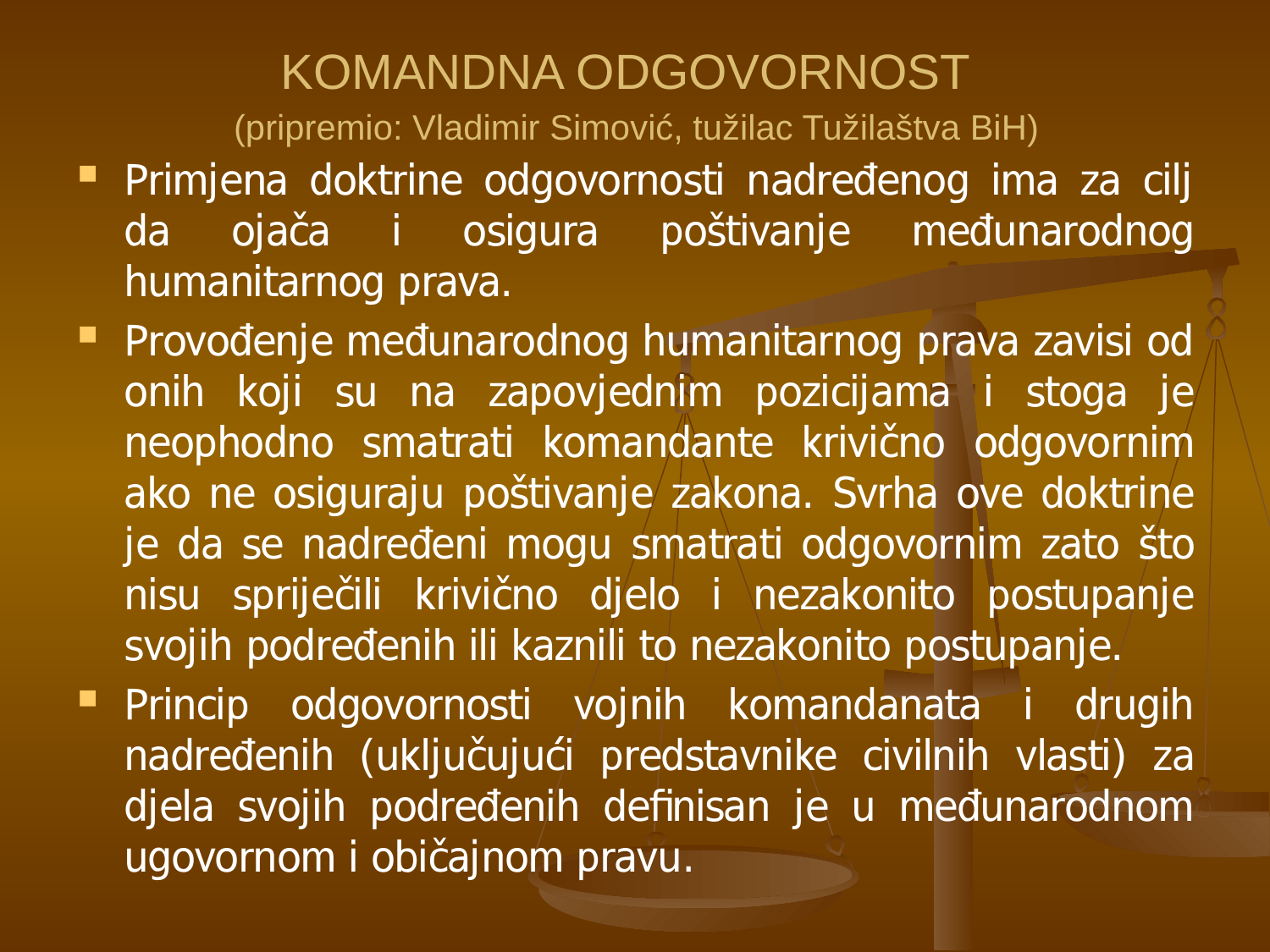

# KOMANDNA ODGOVORNOST (pripremio: Vladimir Simović, tužilac Tužilaštva BiH)
Primjena doktrine odgovornosti nadređenog ima za cilj da ojača i osigura poštivanje međunarodnog humanitarnog prava.
Provođenje međunarodnog humanitarnog prava zavisi od onih koji su na zapovjednim pozicijama i stoga je neophodno smatrati komandante krivično odgovornim ako ne osiguraju poštivanje zakona. Svrha ove doktrine je da se nadređeni mogu smatrati odgovornim zato što nisu spriječili krivično djelo i nezakonito postupanje svojih podređenih ili kaznili to nezakonito postupanje.
Princip odgovornosti vojnih komandanata i drugih nadređenih (uključujući predstavnike civilnih vlasti) za djela svojih podređenih definisan je u međunarodnom ugovornom i običajnom pravu.